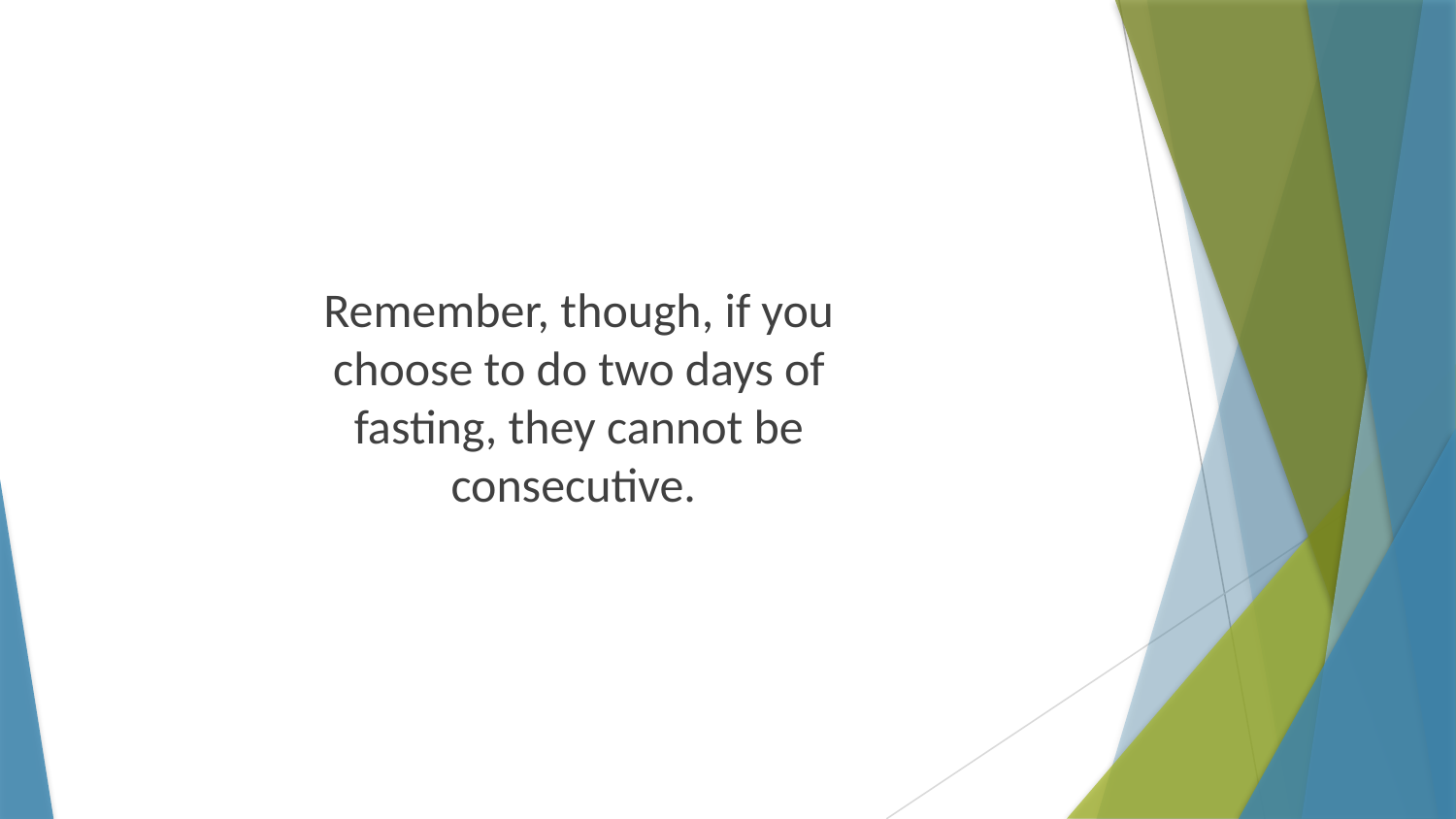

Remember, though, if you choose to do two days of fasting, they cannot be consecutive.